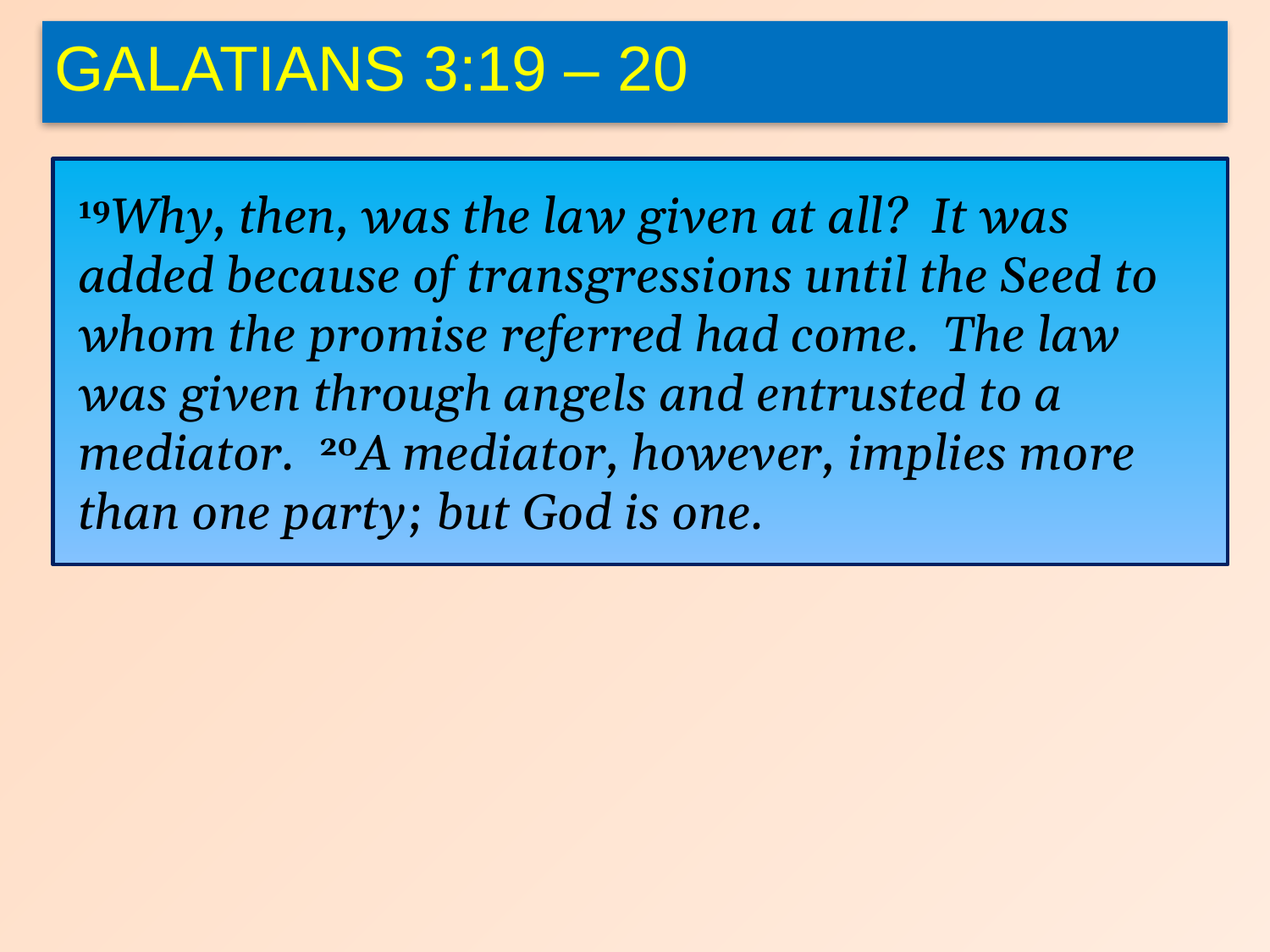

Galatians 3:19 – 20
19Why, then, was the law given at all?  It was added because of transgressions until the Seed to whom the promise referred had come.  The law was given through angels and entrusted to a mediator.  20A mediator, however, implies more than one party; but God is one.